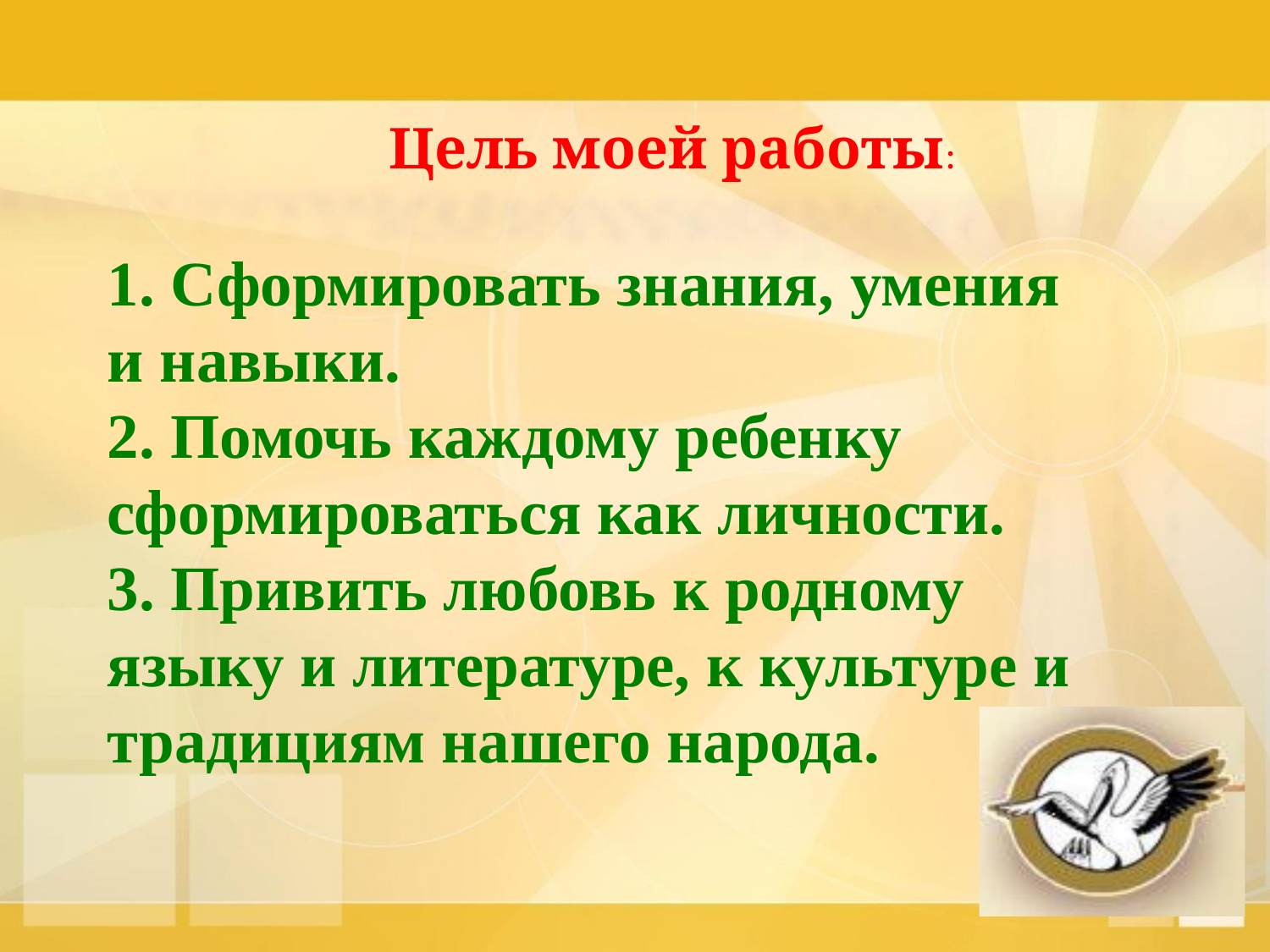

Цель моей работы:
1. Сформировать знания, умения и навыки.
2. Помочь каждому ребенку сформироваться как личности.
3. Привить любовь к родному   языку и литературе, к культуре и традициям нашего народа.